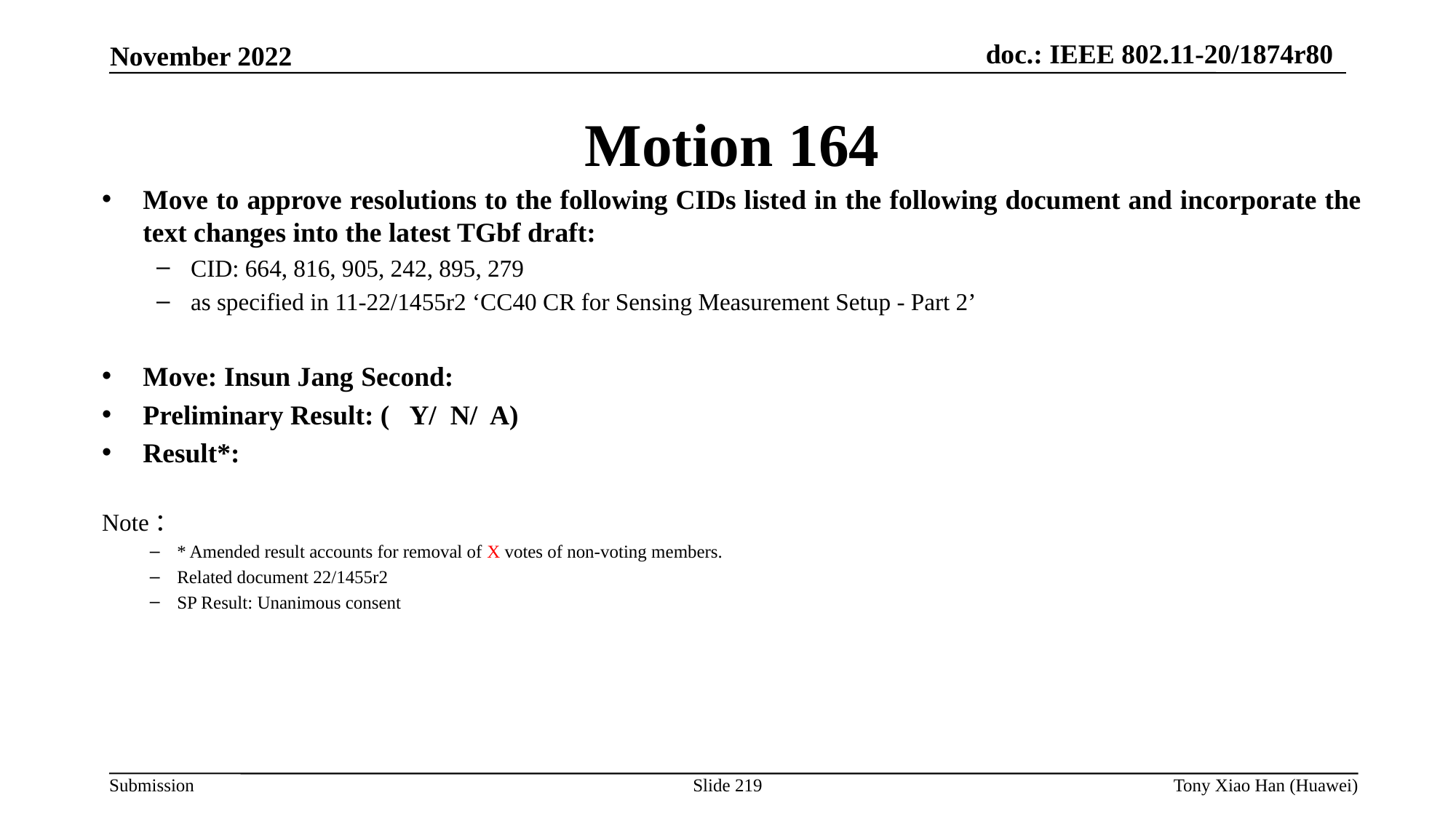

Motion 164

Move to approve resolutions to the following CIDs listed in the following document and incorporate the text changes into the latest TGbf draft:
CID: 664, 816, 905, 242, 895, 279
as specified in 11-22/1455r2 ‘CC40 CR for Sensing Measurement Setup - Part 2’

Move: Insun Jang	Second:
Preliminary Result: (   Y/  N/  A)
Result*:

Note：
* Amended result accounts for removal of X votes of non-voting members.
Related document 22/1455r2
SP Result: Unanimous consent